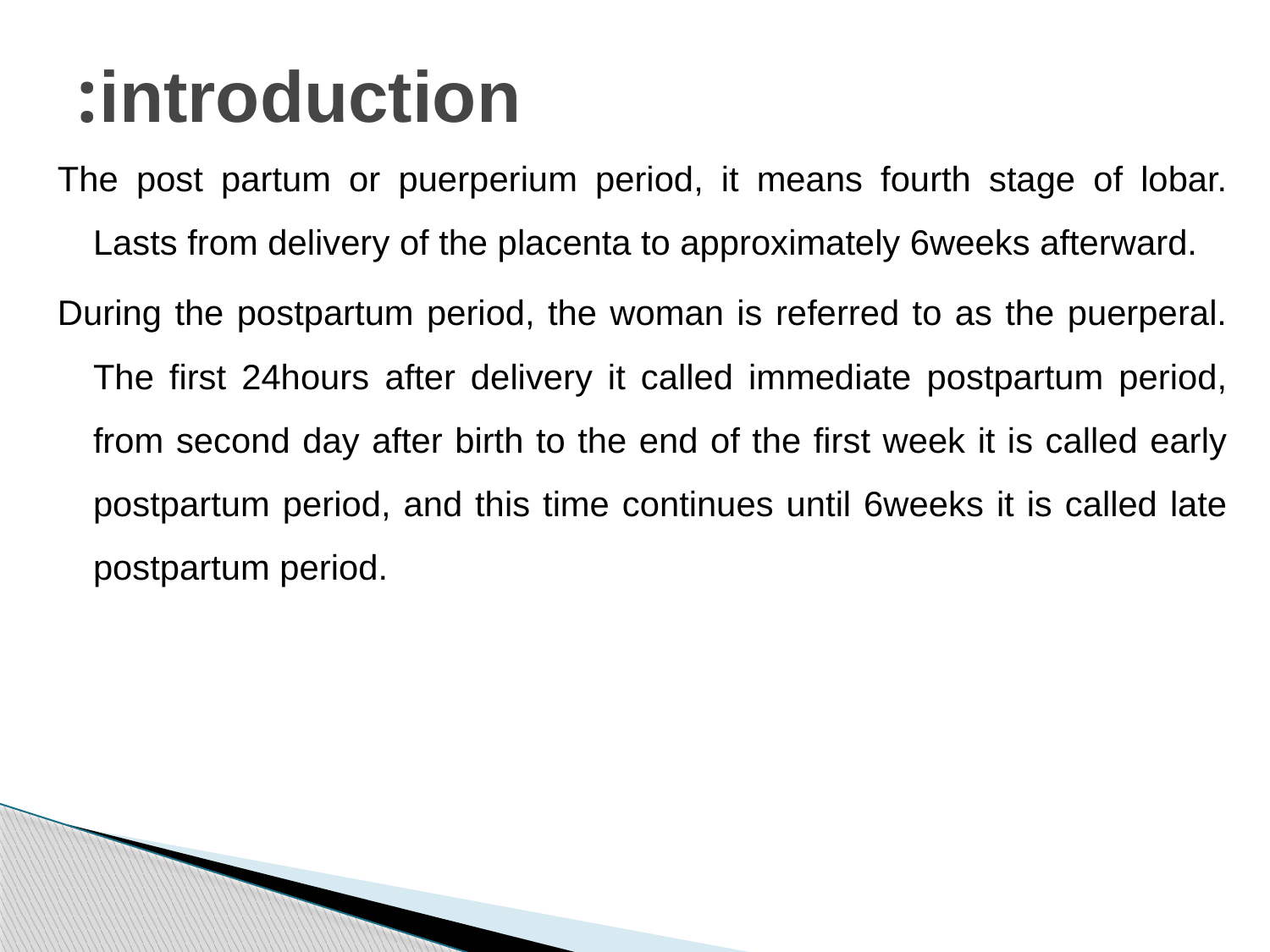

# introduction:
The post partum or puerperium period, it means fourth stage of lobar. Lasts from delivery of the placenta to approximately 6weeks afterward.
During the postpartum period, the woman is referred to as the puerperal. The first 24hours after delivery it called immediate postpartum period, from second day after birth to the end of the first week it is called early postpartum period, and this time continues until 6weeks it is called late postpartum period.